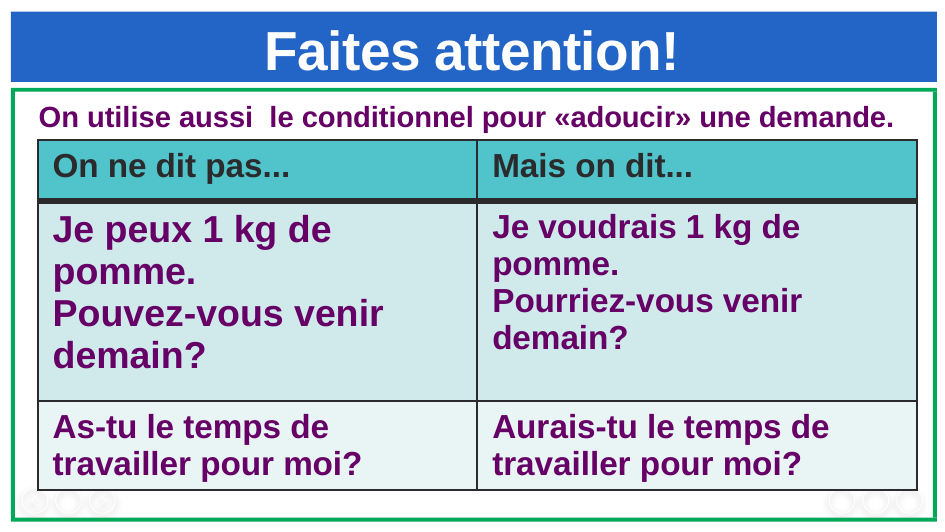

# Faites attention!
On utilise aussi  le conditionnel pour «adoucir» une demande.
| On ne dit pas... | Mais on dit... |
| --- | --- |
| Je peux 1 kg de pomme. Pouvez-vous venir demain? | Je voudrais 1 kg de pomme. Pourriez-vous venir demain? |
| As-tu le temps de travailler pour moi? | Aurais-tu le temps de travailler pour moi? |